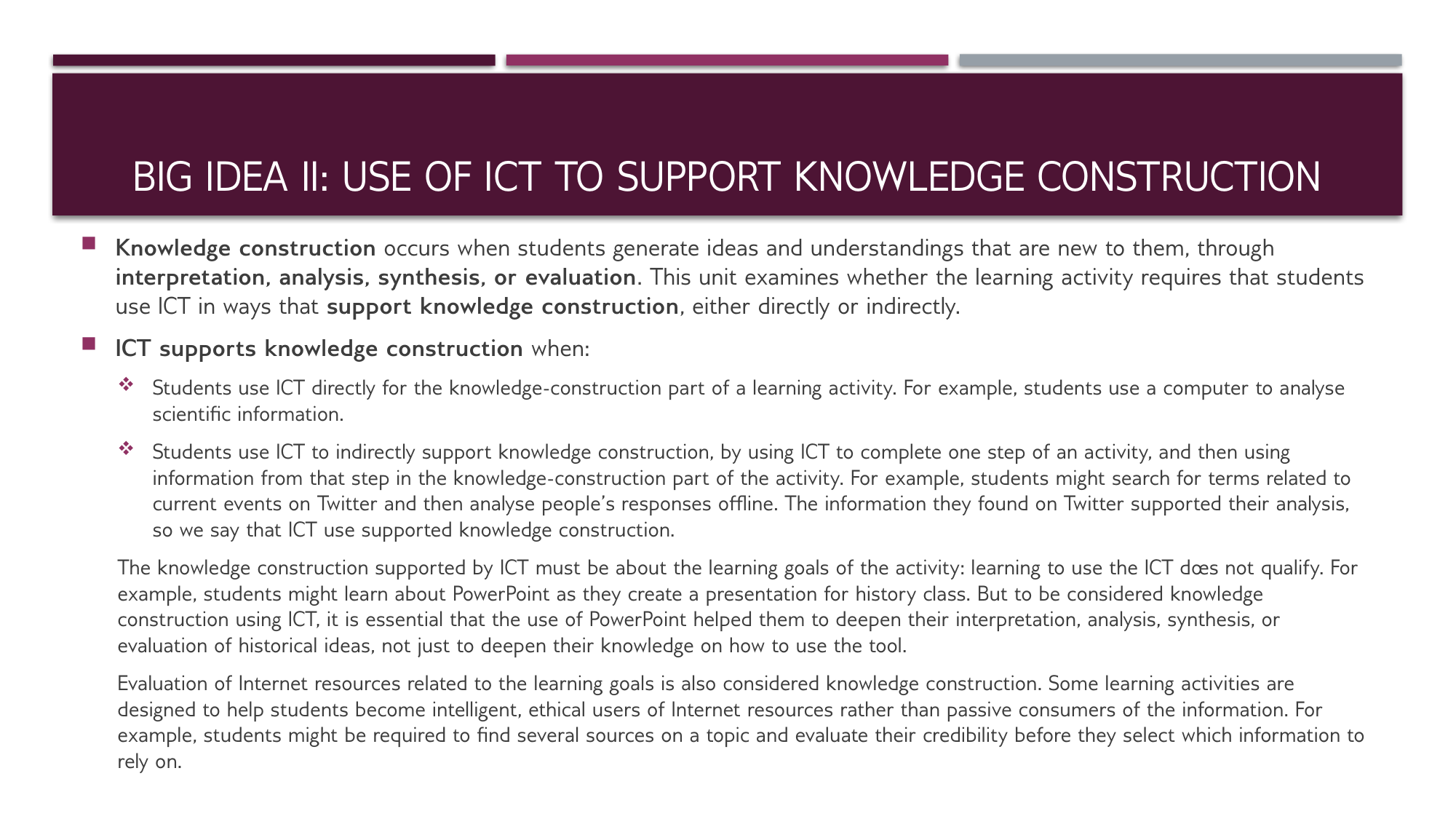

# BIG IDEA II: Use of ICT to support knowledge construction
Knowledge construction occurs when students generate ideas and understandings that are new to them, through interpretation, analysis, synthesis, or evaluation. This unit examines whether the learning activity requires that students use ICT in ways that support knowledge construction, either directly or indirectly.
ICT supports knowledge construction when:
Students use ICT directly for the knowledge-construction part of a learning activity. For example, students use a computer to analyse scientific information.
Students use ICT to indirectly support knowledge construction, by using ICT to complete one step of an activity, and then using information from that step in the knowledge-construction part of the activity. For example, students might search for terms related to current events on Twitter and then analyse people’s responses offline. The information they found on Twitter supported their analysis, so we say that ICT use supported knowledge construction.
The knowledge construction supported by ICT must be about the learning goals of the activity: learning to use the ICT does not qualify. For example, students might learn about PowerPoint as they create a presentation for history class. But to be considered knowledge construction using ICT, it is essential that the use of PowerPoint helped them to deepen their interpretation, analysis, synthesis, or evaluation of historical ideas, not just to deepen their knowledge on how to use the tool.
Evaluation of Internet resources related to the learning goals is also considered knowledge construction. Some learning activities are designed to help students become intelligent, ethical users of Internet resources rather than passive consumers of the information. For example, students might be required to find several sources on a topic and evaluate their credibility before they select which information to rely on.